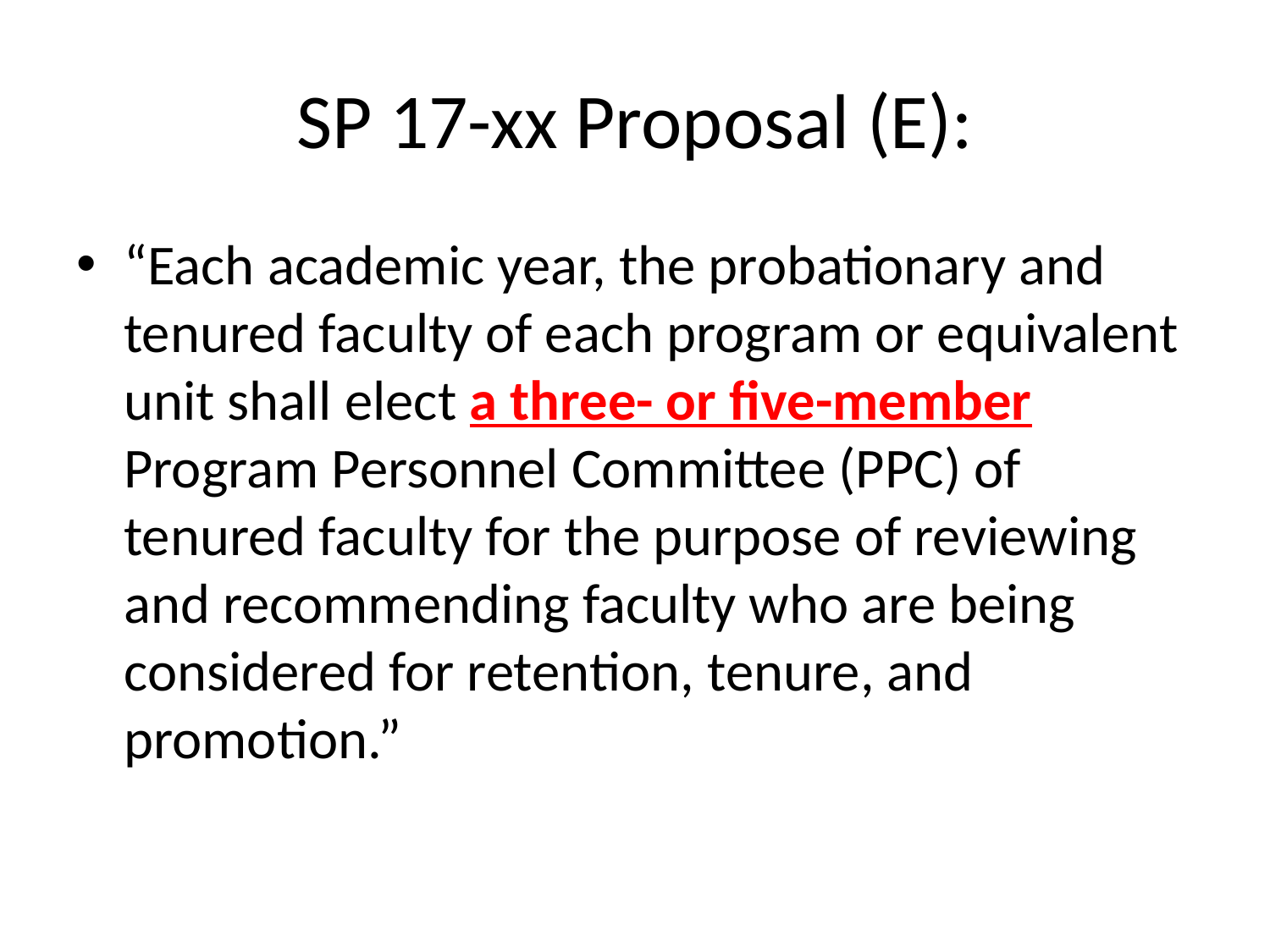

# SP 17-xx Proposal (E):
“Each academic year, the probationary and tenured faculty of each program or equivalent unit shall elect a three- or five-member Program Personnel Committee (PPC) of tenured faculty for the purpose of reviewing and recommending faculty who are being considered for retention, tenure, and promotion.”